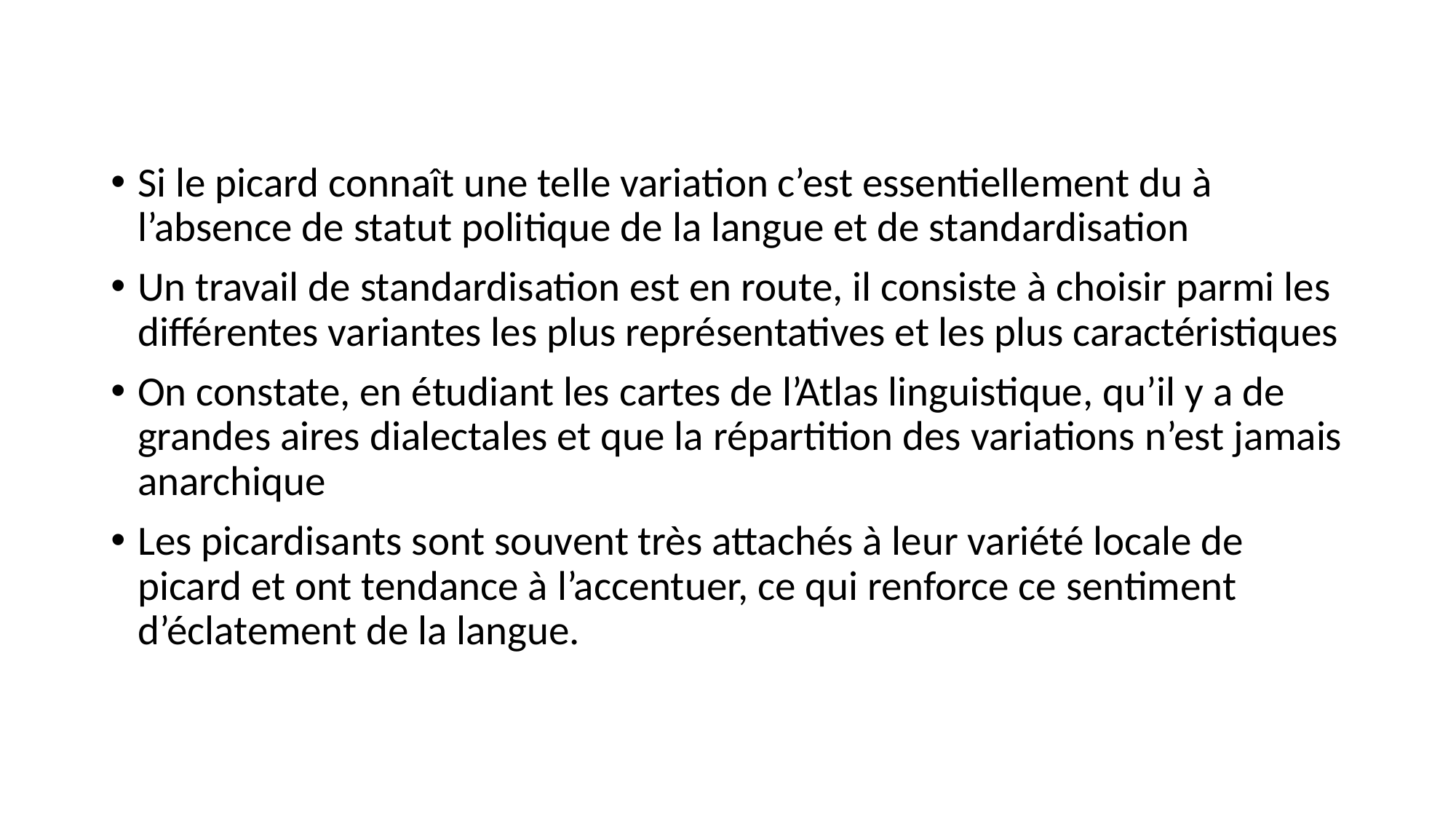

Si le picard connaît une telle variation c’est essentiellement du à l’absence de statut politique de la langue et de standardisation
Un travail de standardisation est en route, il consiste à choisir parmi les différentes variantes les plus représentatives et les plus caractéristiques
On constate, en étudiant les cartes de l’Atlas linguistique, qu’il y a de grandes aires dialectales et que la répartition des variations n’est jamais anarchique
Les picardisants sont souvent très attachés à leur variété locale de picard et ont tendance à l’accentuer, ce qui renforce ce sentiment d’éclatement de la langue.